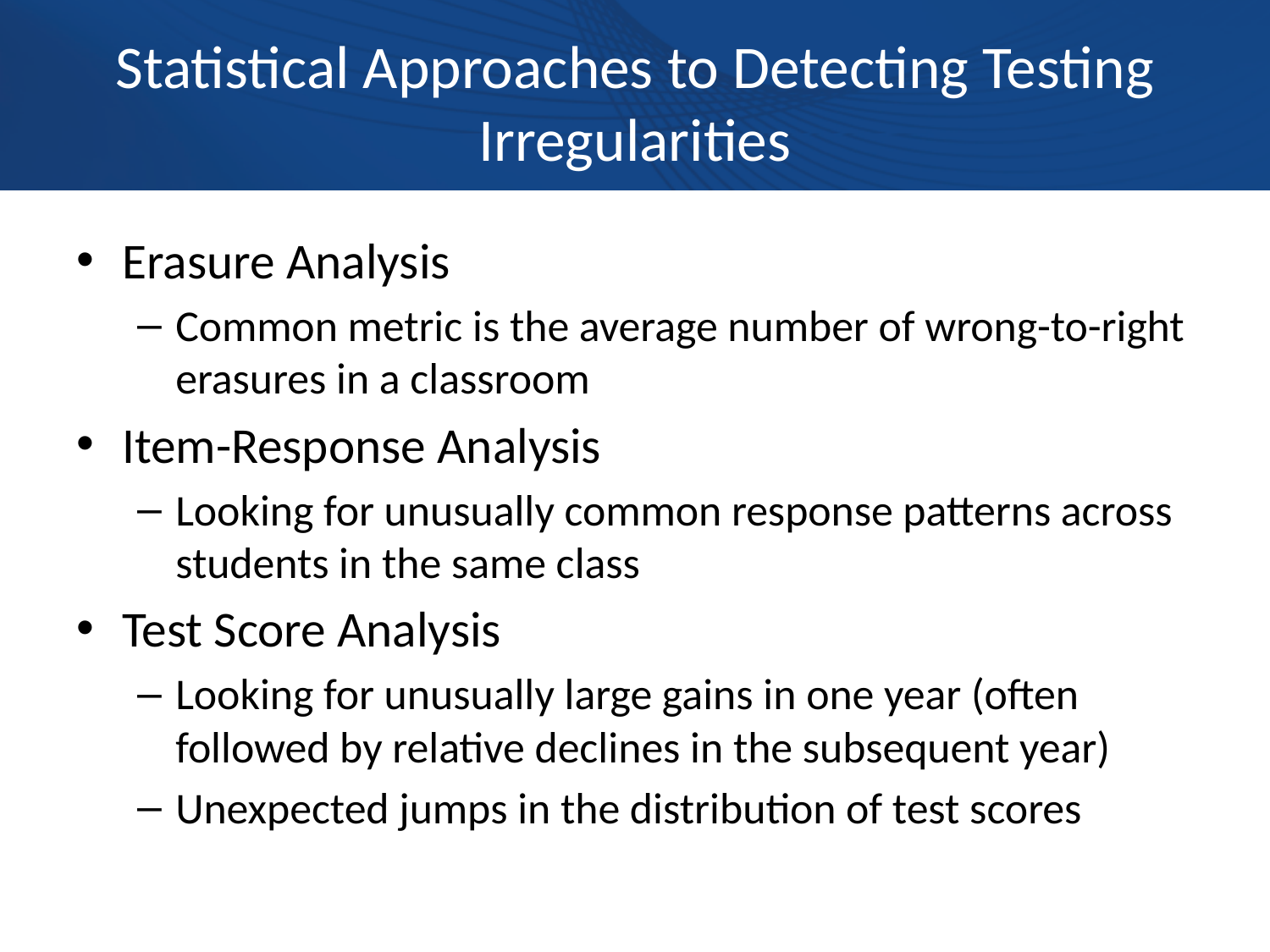

# Statistical Approaches to Detecting Testing Irregularities
Erasure Analysis
Common metric is the average number of wrong-to-right erasures in a classroom
Item-Response Analysis
Looking for unusually common response patterns across students in the same class
Test Score Analysis
Looking for unusually large gains in one year (often followed by relative declines in the subsequent year)
Unexpected jumps in the distribution of test scores